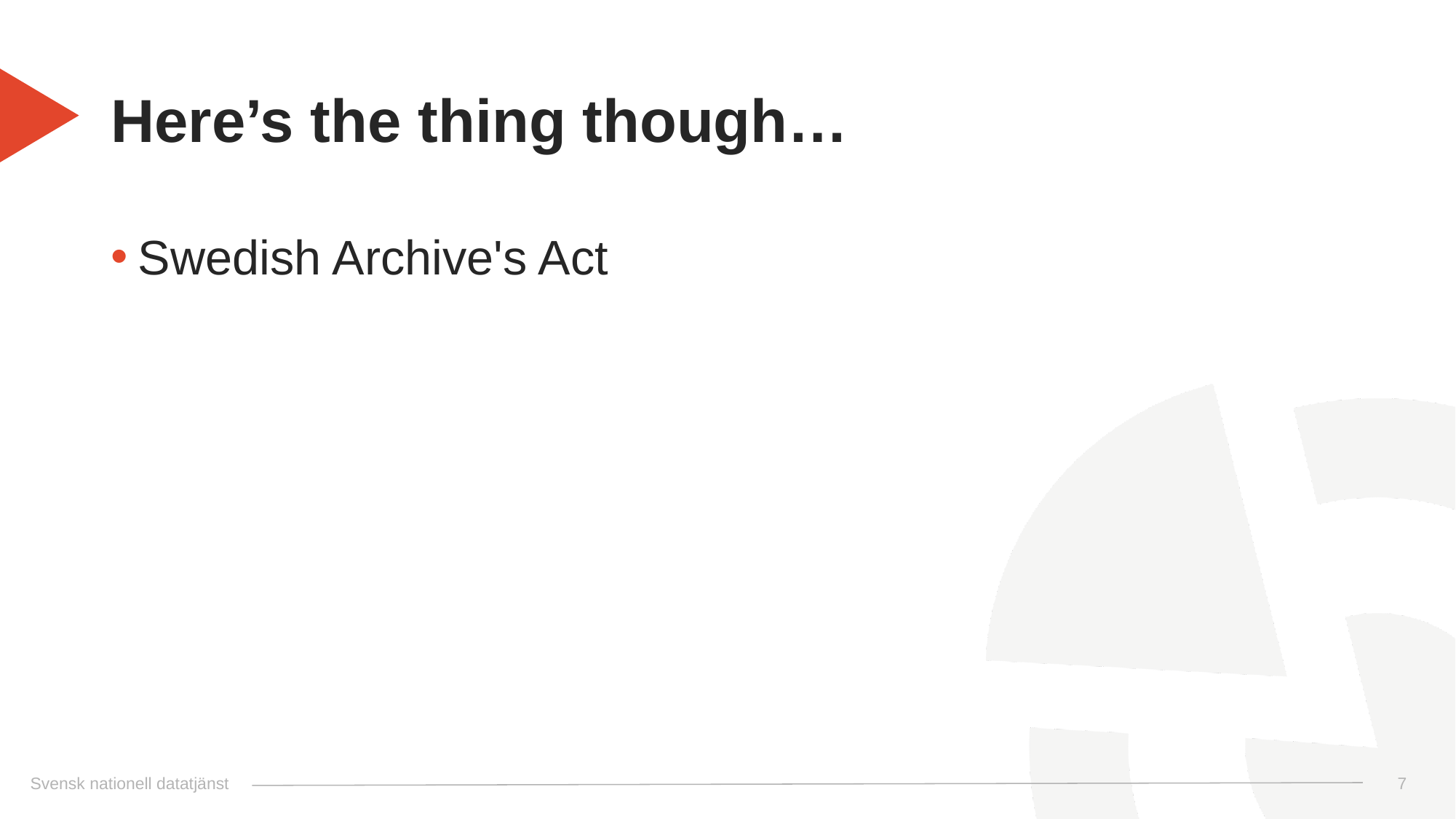

# Here’s the thing though…
Swedish Archive's Act